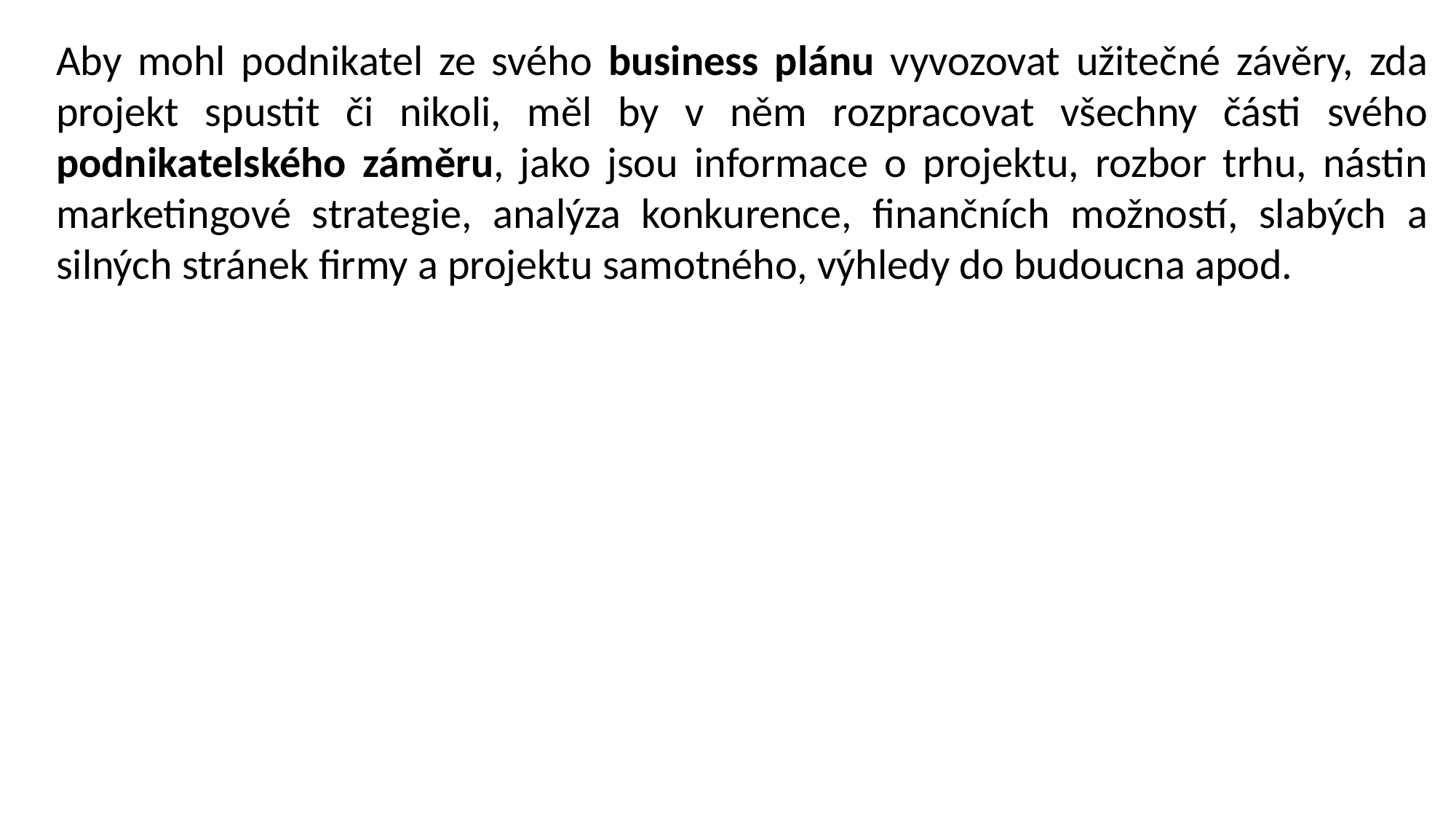

Aby mohl podnikatel ze svého business plánu vyvozovat užitečné závěry, zda projekt spustit či nikoli, měl by v něm rozpracovat všechny části svého podnikatelského záměru, jako jsou informace o projektu, rozbor trhu, nástin marketingové strategie, analýza konkurence, finančních možností, slabých a silných stránek firmy a projektu samotného, výhledy do budoucna apod.